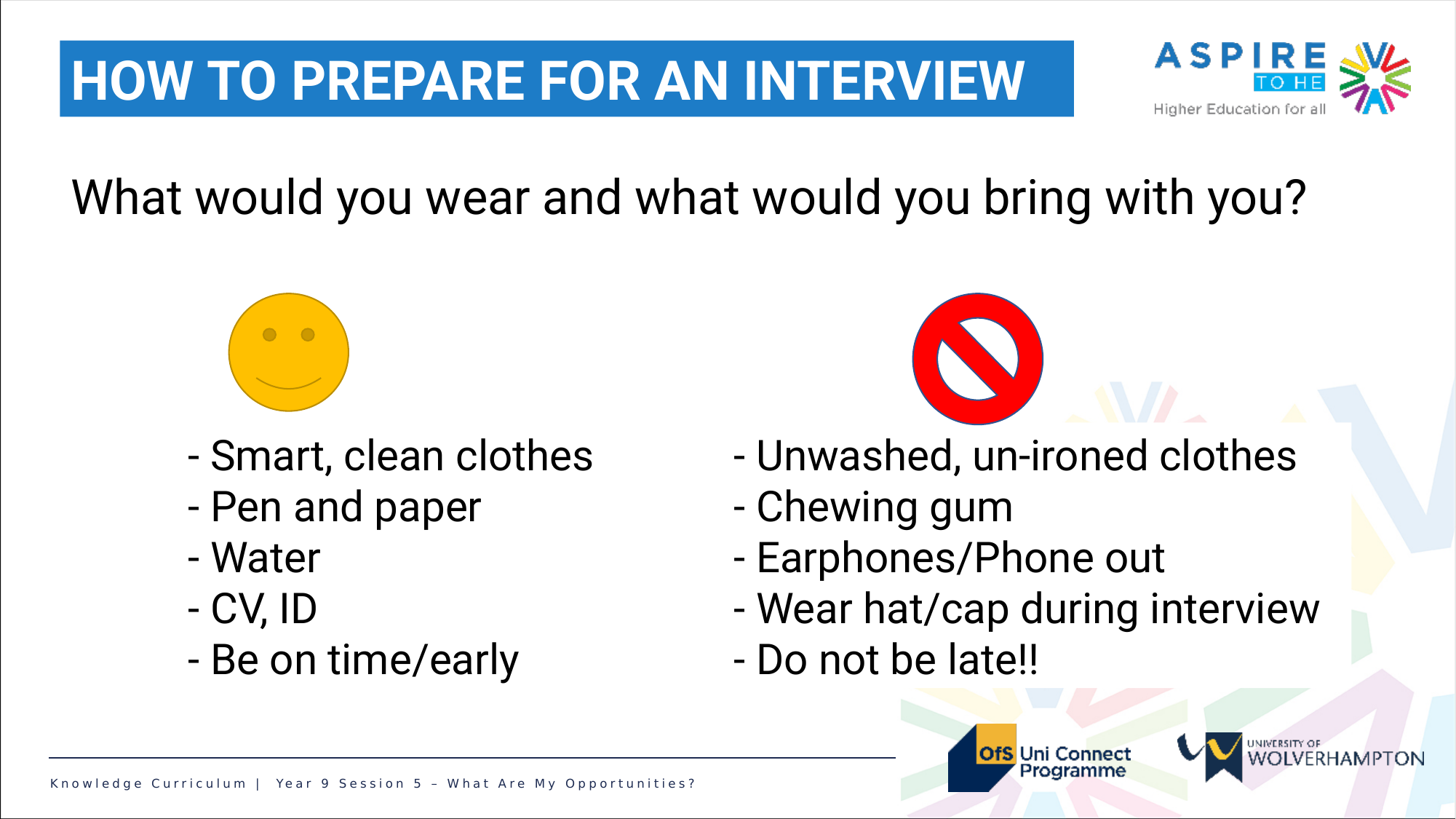

HOW TO PREPARE FOR AN INTERVIEW
What would you wear and what would you bring with you?

- Smart, clean clothes		- Unwashed, un-ironed clothes
- Pen and paper			- Chewing gum
- Water				- Earphones/Phone out
- CV, ID				- Wear hat/cap during interview
- Be on time/early		- Do not be late!!